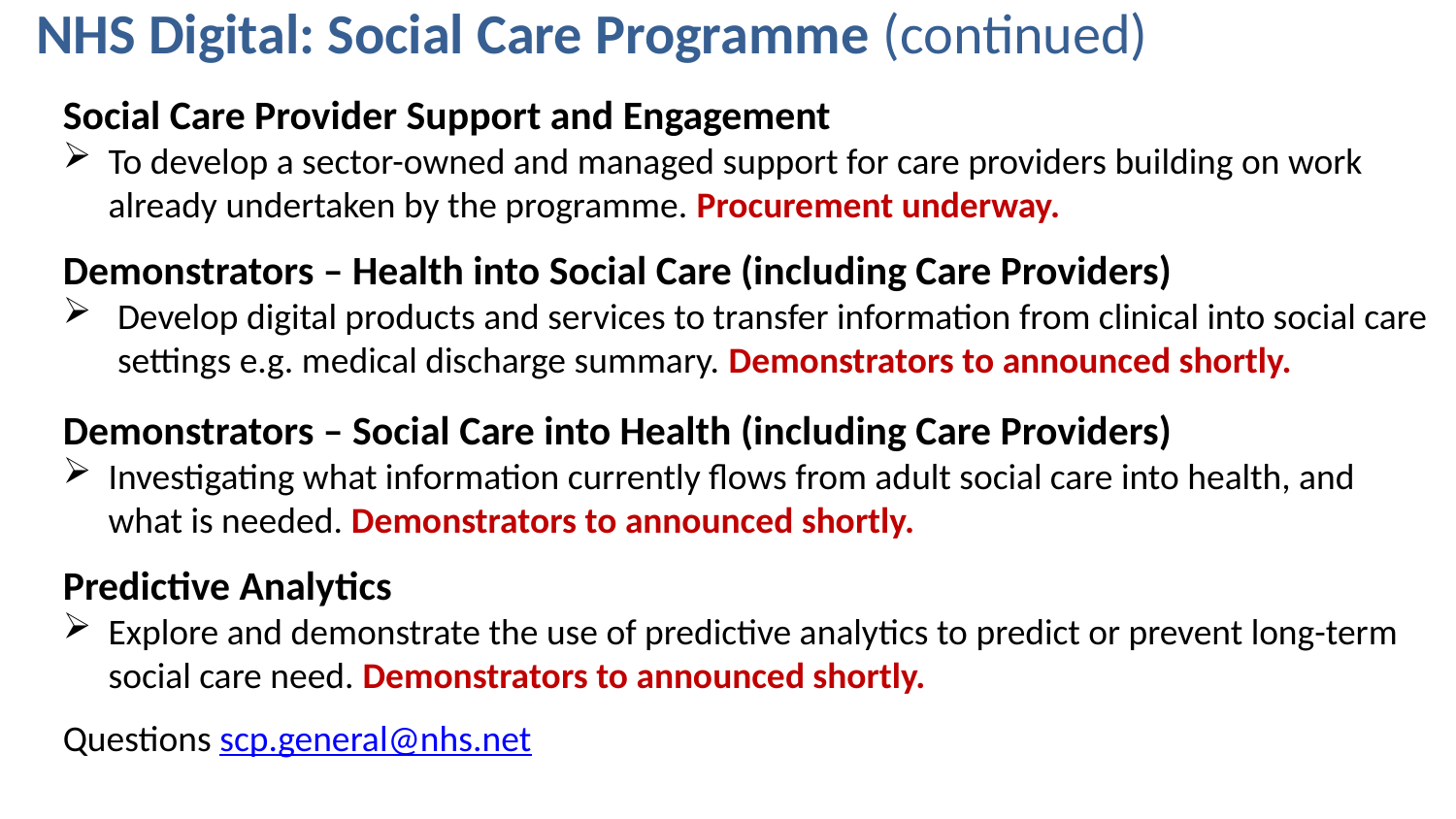

# NHS Digital: Social Care Programme (continued)
Social Care Provider Support and Engagement
To develop a sector-owned and managed support for care providers building on work already undertaken by the programme. Procurement underway.

Demonstrators – Health into Social Care (including Care Providers)
Develop digital products and services to transfer information from clinical into social care settings e.g. medical discharge summary. Demonstrators to announced shortly.

Demonstrators – Social Care into Health (including Care Providers)
Investigating what information currently flows from adult social care into health, and what is needed. Demonstrators to announced shortly.

Predictive Analytics
Explore and demonstrate the use of predictive analytics to predict or prevent long-term social care need. Demonstrators to announced shortly.

Questions scp.general@nhs.net